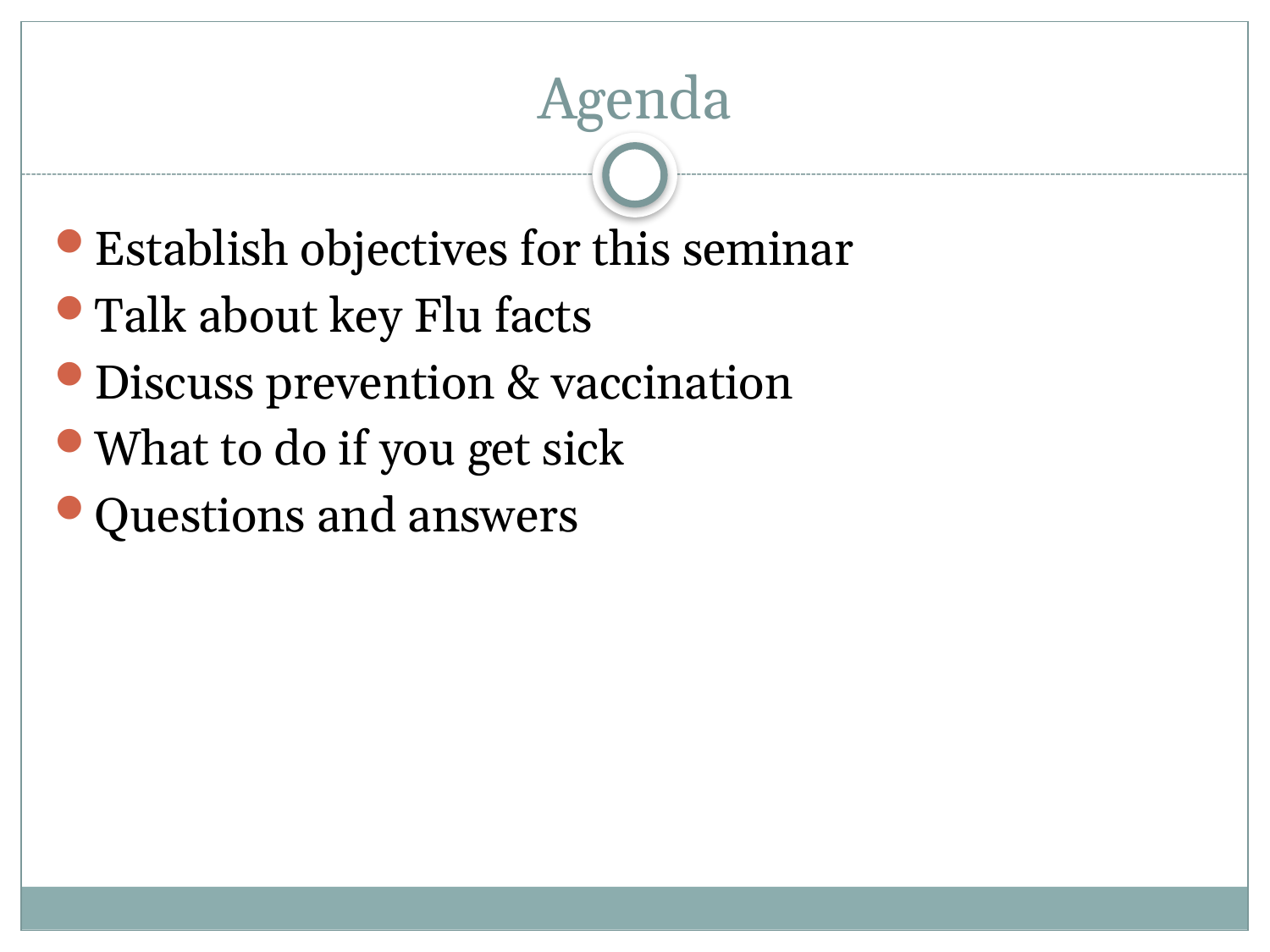

# Agenda
Establish objectives for this seminar
Talk about key Flu facts
Discuss prevention & vaccination
What to do if you get sick
Questions and answers